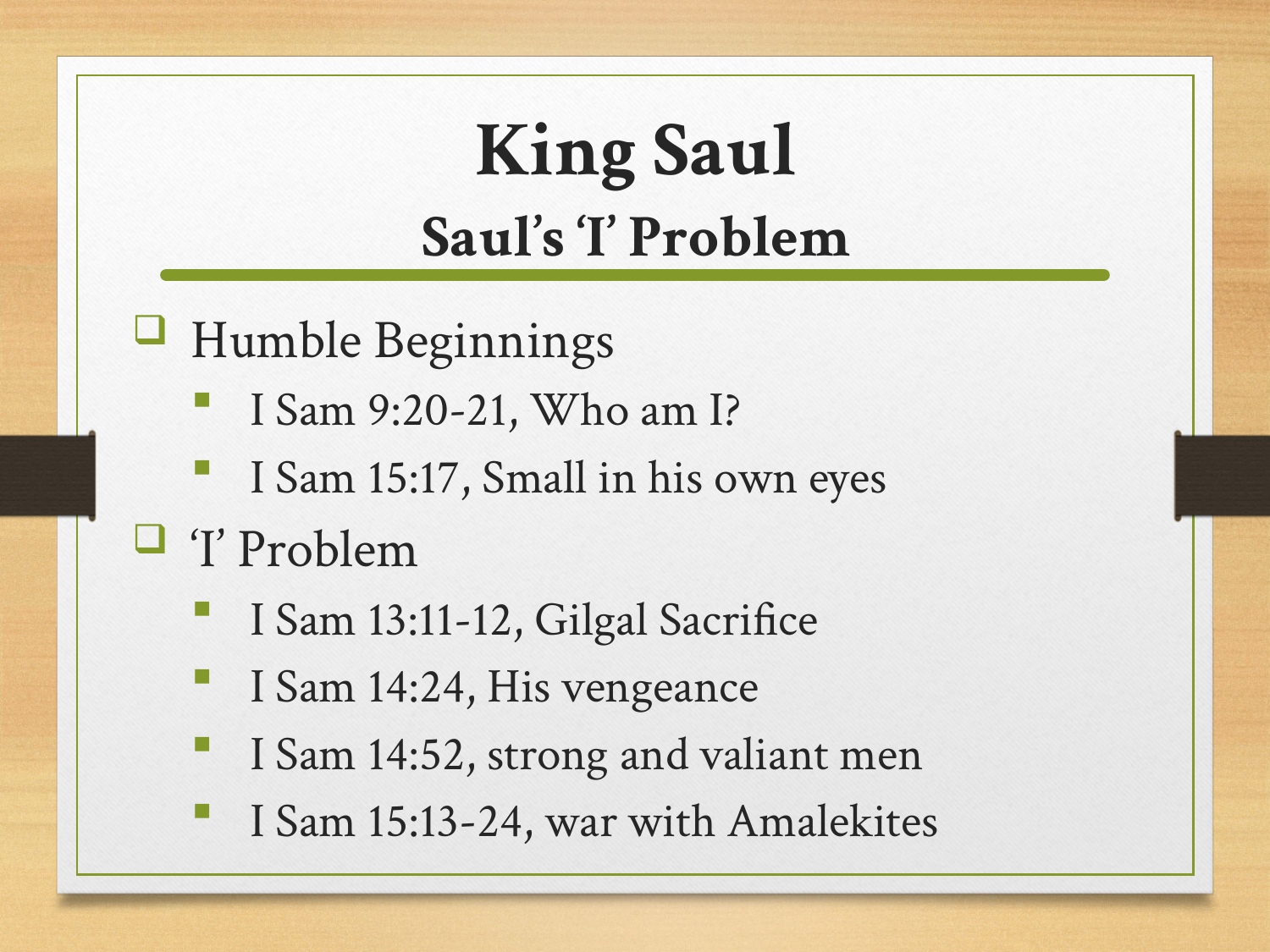

# King Saul
Saul’s ‘I’ Problem
Humble Beginnings
I Sam 9:20-21, Who am I?
I Sam 15:17, Small in his own eyes
‘I’ Problem
I Sam 13:11-12, Gilgal Sacrifice
I Sam 14:24, His vengeance
I Sam 14:52, strong and valiant men
I Sam 15:13-24, war with Amalekites